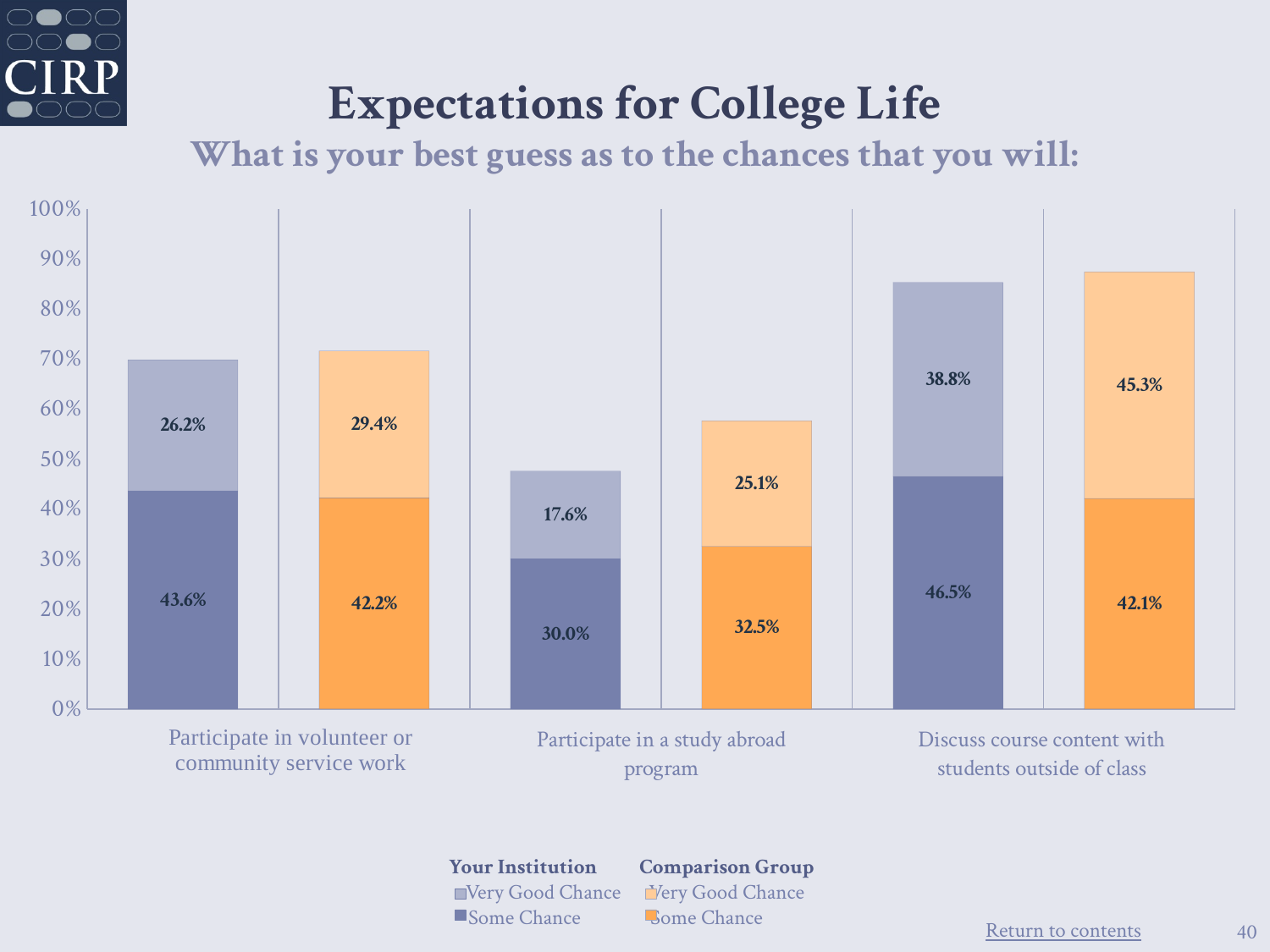

# Expectations for College Life What is your best guess as to the chances that you will:

### Chart

| Category | Some Chance | Very Good Chance |
|---|---|---|
| Your Institution | 0.436 | 0.262 |
| Comparison Group | 0.422 | 0.294 |
| Your Institution | 0.3 | 0.176 |
| Comparison Group | 0.325 | 0.251 |
| Your Institution | 0.465 | 0.388 |
| Comparison Group | 0.421 | 0.453 |
   Your Institution          Comparison Group
       Very Good Chance      Very Good Chance
       Some Chance               Some Chance
40